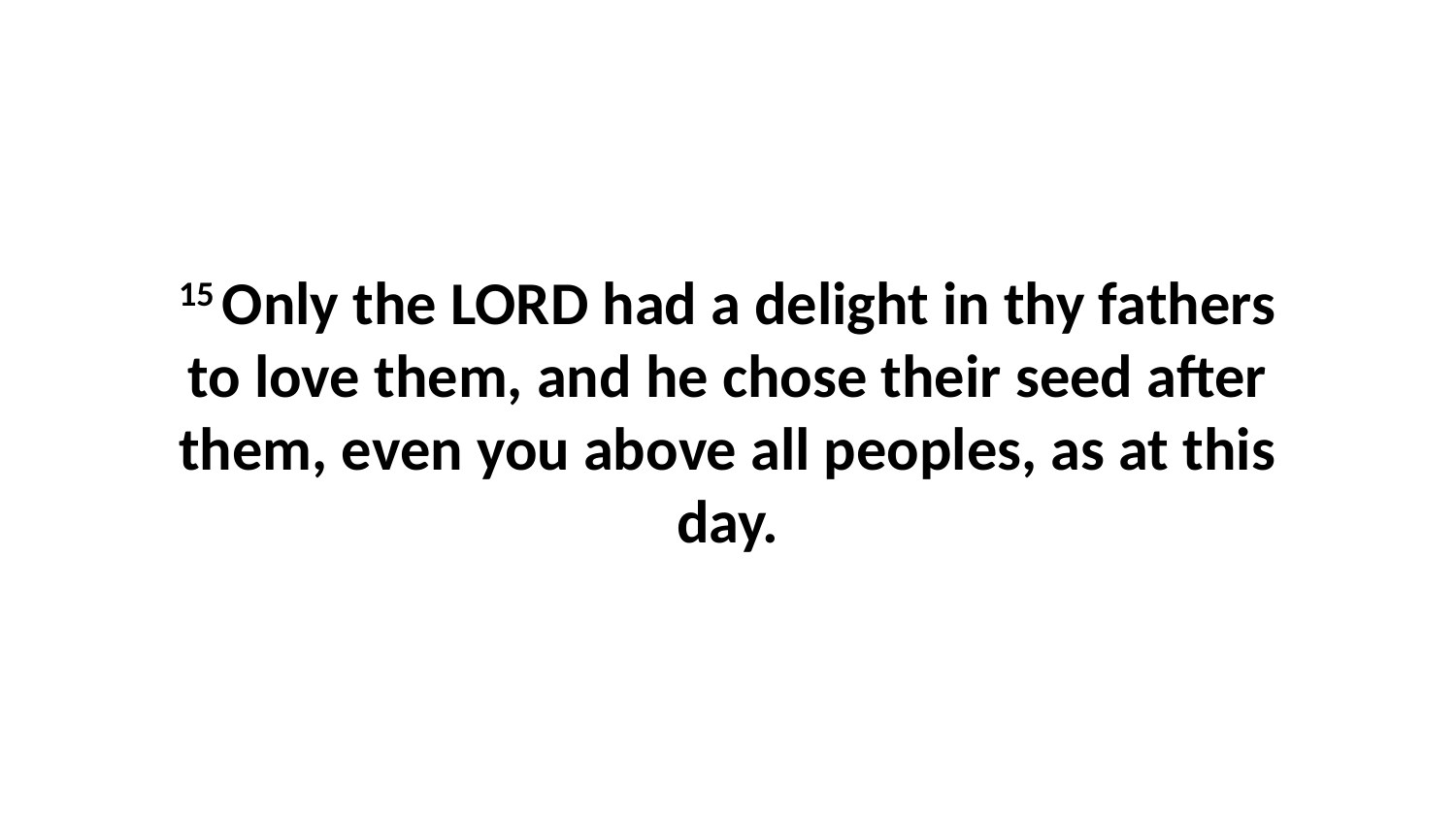

15 Only the LORD had a delight in thy fathers to love them, and he chose their seed after them, even you above all peoples, as at this day.